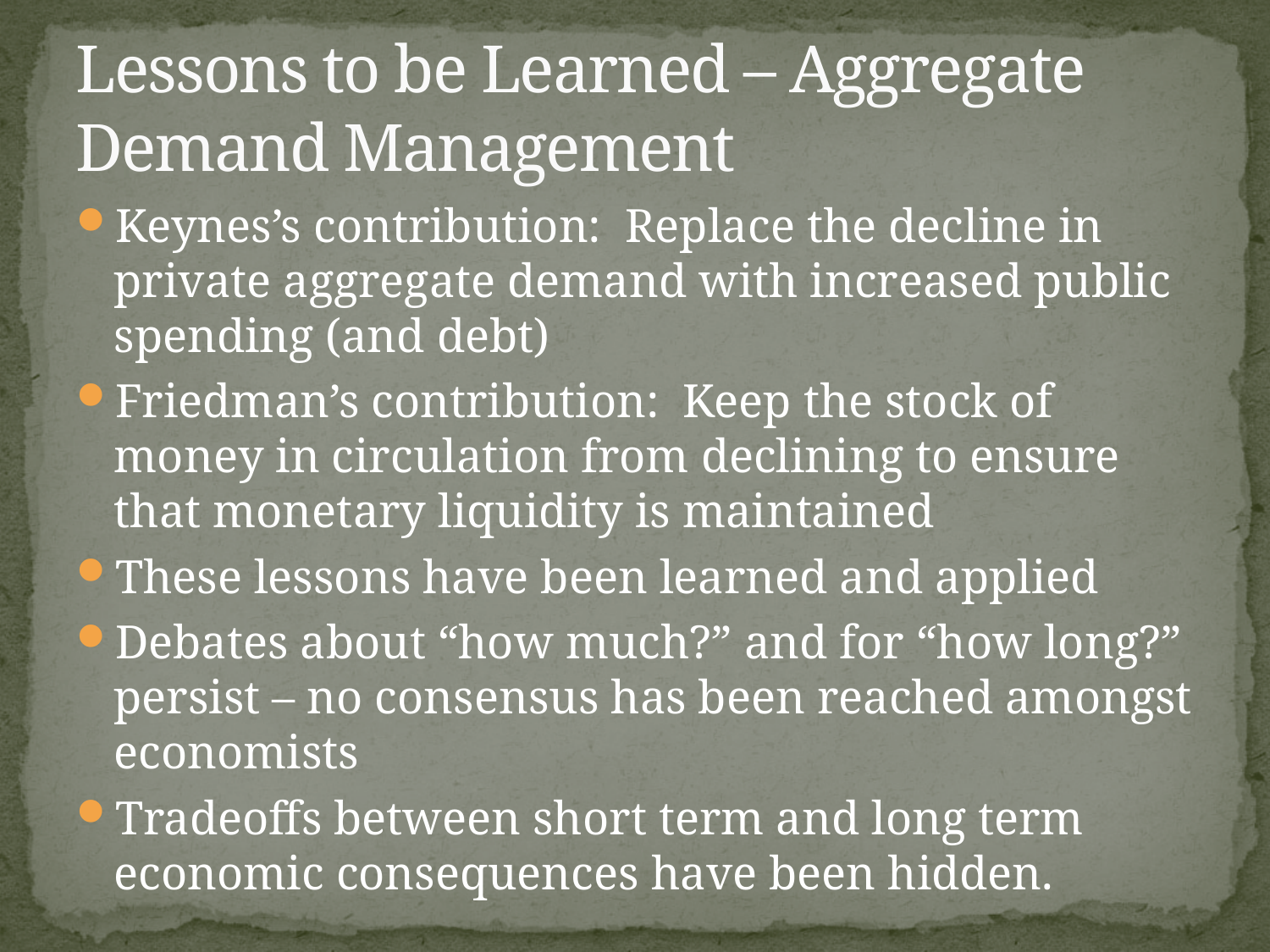

# Lessons to be Learned – Aggregate Demand Management
Keynes’s contribution:  Replace the decline in private aggregate demand with increased public spending (and debt)
Friedman’s contribution:  Keep the stock of money in circulation from declining to ensure that monetary liquidity is maintained
These lessons have been learned and applied
Debates about “how much?” and for “how long?” persist – no consensus has been reached amongst economists
Tradeoffs between short term and long term economic consequences have been hidden.